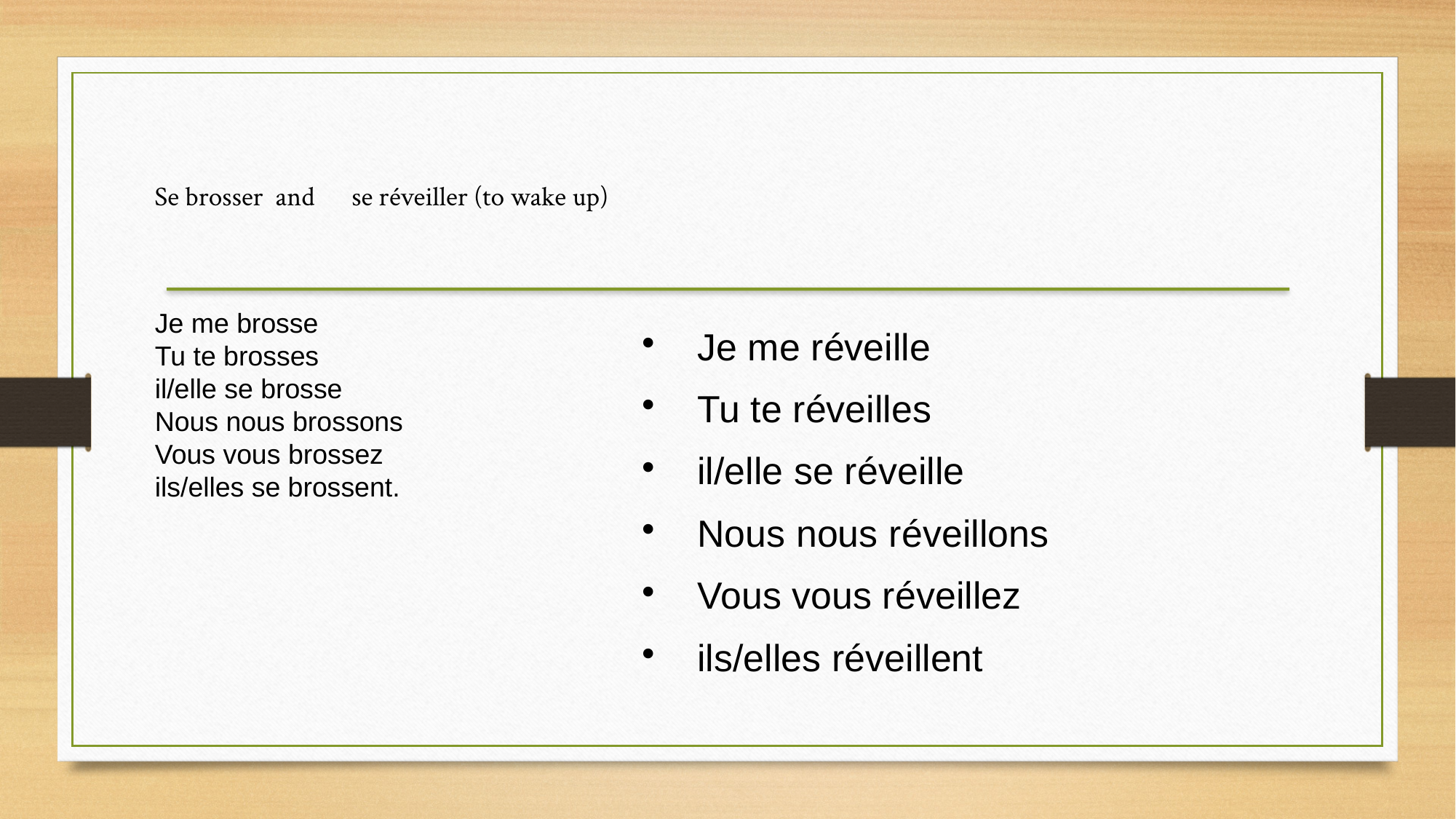

Se brosser  and      se réveiller (to wake up)

Je me brosse
Tu te brosses
il/elle se brosse
Nous nous brossons
Vous vous brossez
ils/elles se brossent.

Je me réveille
Tu te réveilles
il/elle se réveille
Nous nous réveillons
Vous vous réveillez
ils/elles réveillent